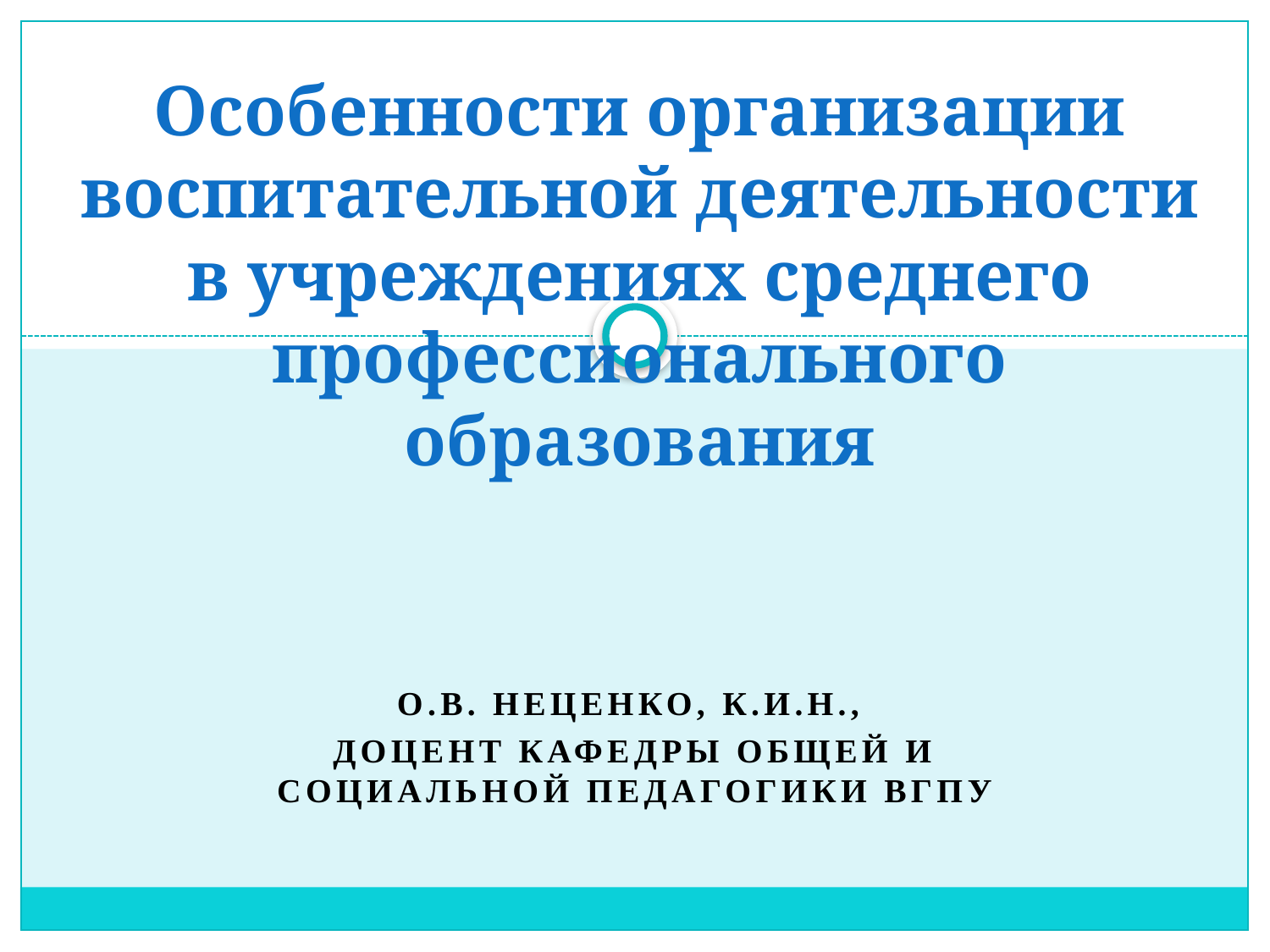

# Особенности организации воспитательной деятельности в учреждениях среднего профессионального образования
О.В. Неценко, к.и.н.,
доцент кафедры общей и социальной педагогики ВГПУ